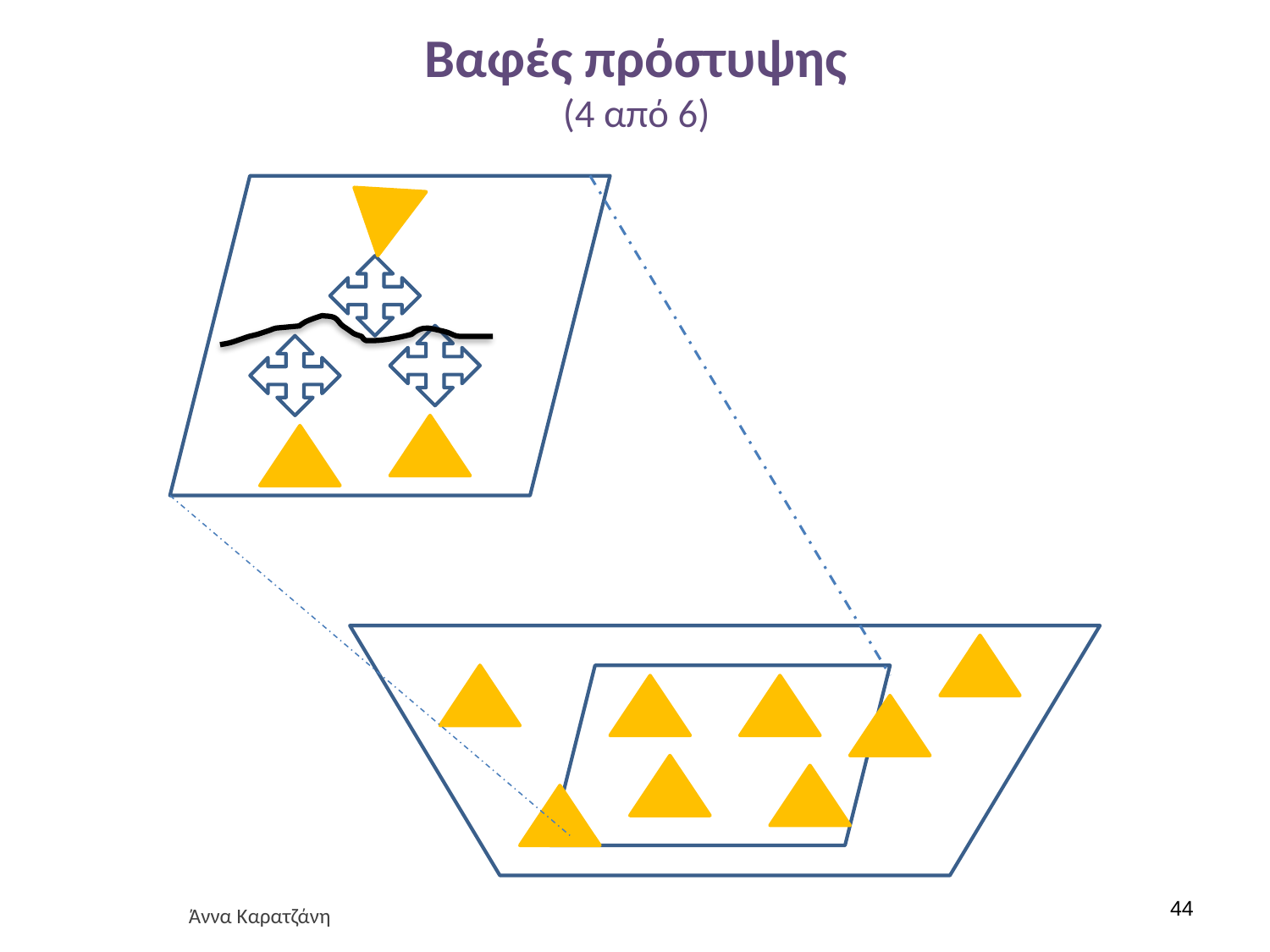

# Βαφές πρόστυψης (4 από 6)

44
Άννα Καρατζάνη